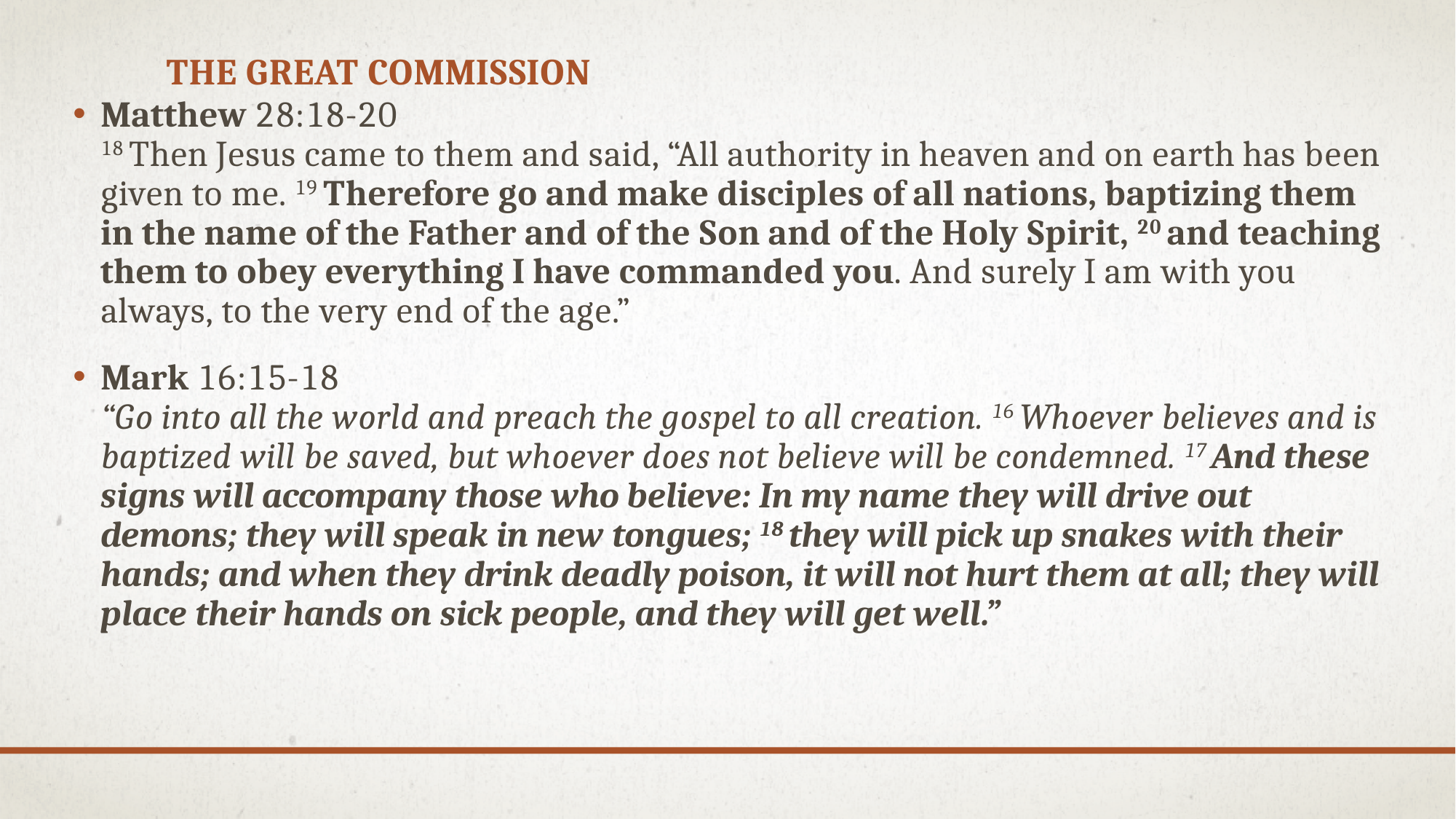

# The great Commission
Matthew 28:18-20
18 Then Jesus came to them and said, “All authority in heaven and on earth has been given to me. 19 Therefore go and make disciples of all nations, baptizing them in the name of the Father and of the Son and of the Holy Spirit, 20 and teaching them to obey everything I have commanded you. And surely I am with you always, to the very end of the age.”
Mark 16:15-18
“Go into all the world and preach the gospel to all creation. 16 Whoever believes and is baptized will be saved, but whoever does not believe will be condemned. 17 And these signs will accompany those who believe: In my name they will drive out demons; they will speak in new tongues; 18 they will pick up snakes with their hands; and when they drink deadly poison, it will not hurt them at all; they will place their hands on sick people, and they will get well.”